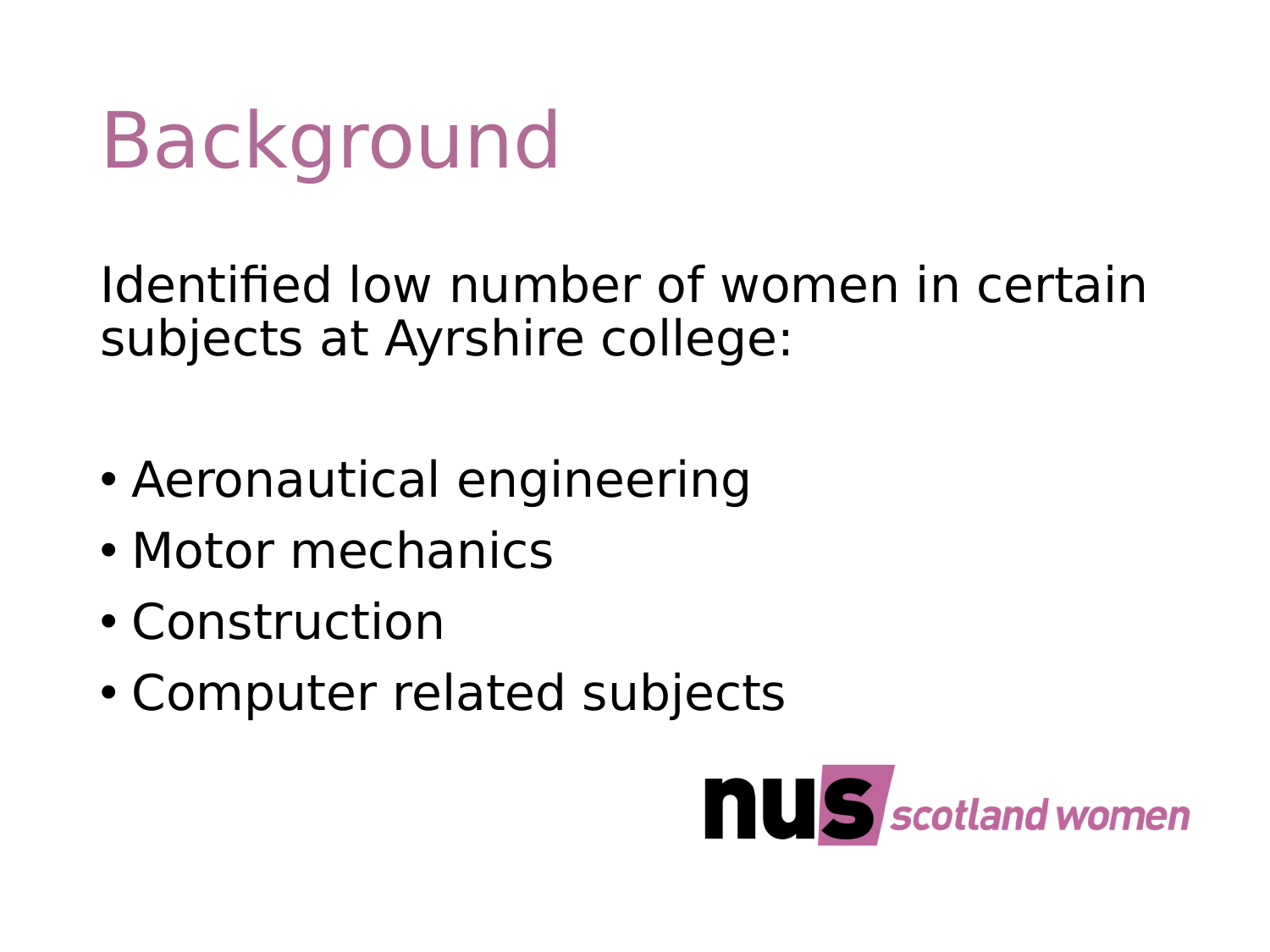

# Background
Identified low number of women in certain subjects at Ayrshire college:

Aeronautical engineering
Motor mechanics
Construction
Computer related subjects